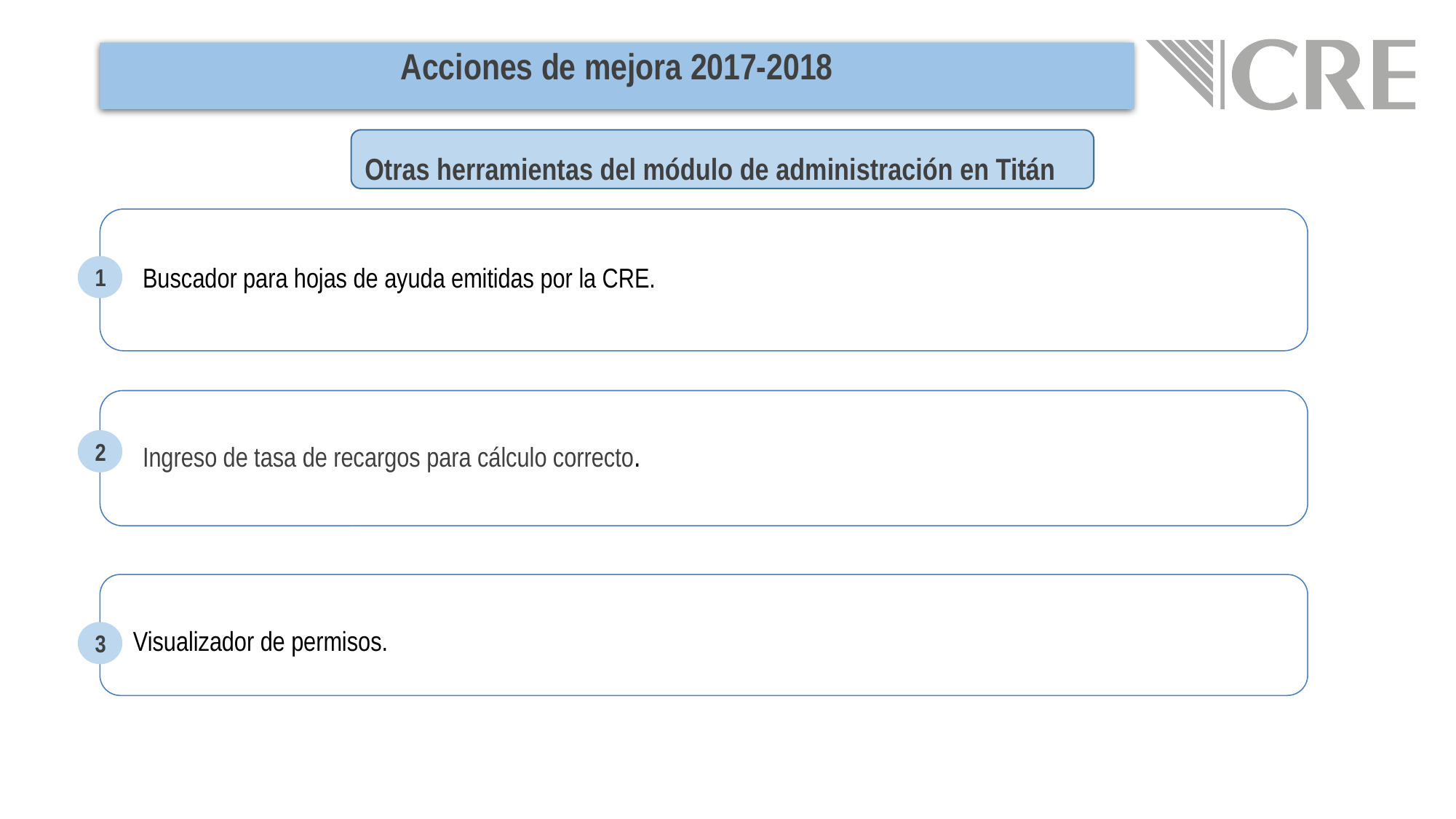

Acciones de mejora 2017-2018
Otras herramientas del módulo de administración en Titán

Buscador para hojas de ayuda emitidas por la CRE.
1

Ingreso de tasa de recargos para cálculo correcto.
2

Visualizador de permisos.

3